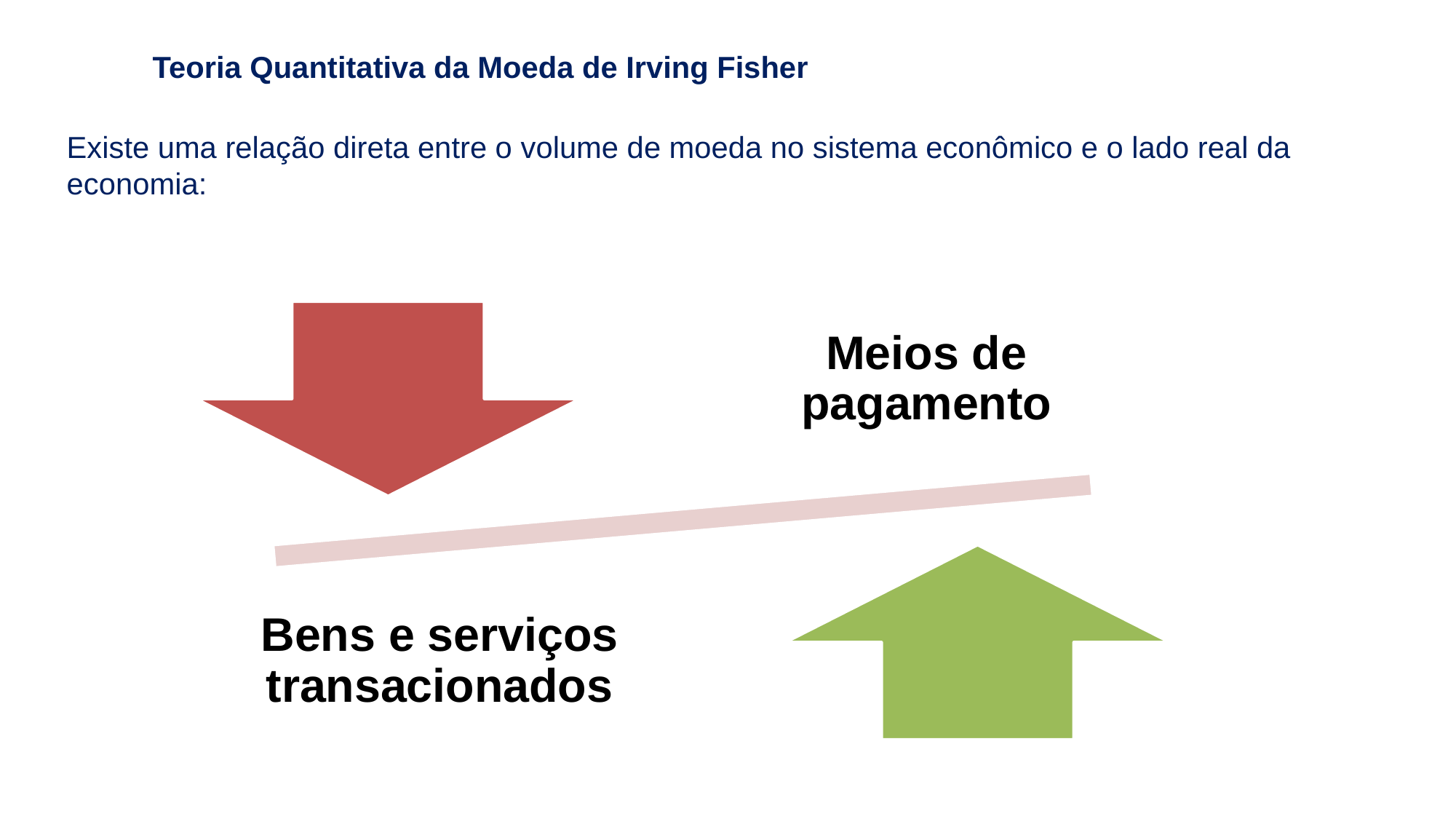

Teoria Quantitativa da Moeda de Irving Fisher
Existe uma relação direta entre o volume de moeda no sistema econômico e o lado real da economia:

Meios de pagamento
Bens e serviços transacionados